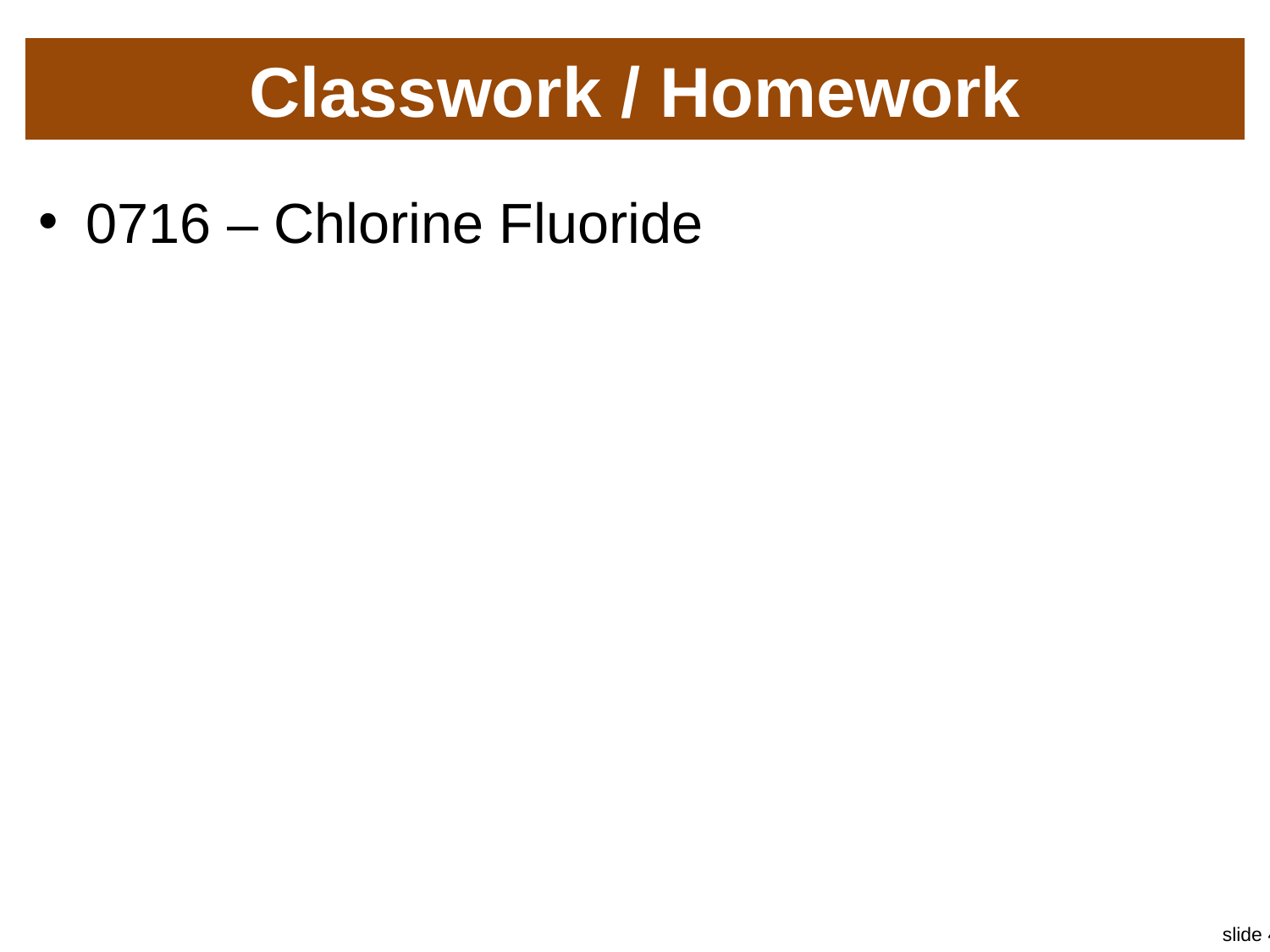

# Classwork / Homework
0716 – Chlorine Fluoride